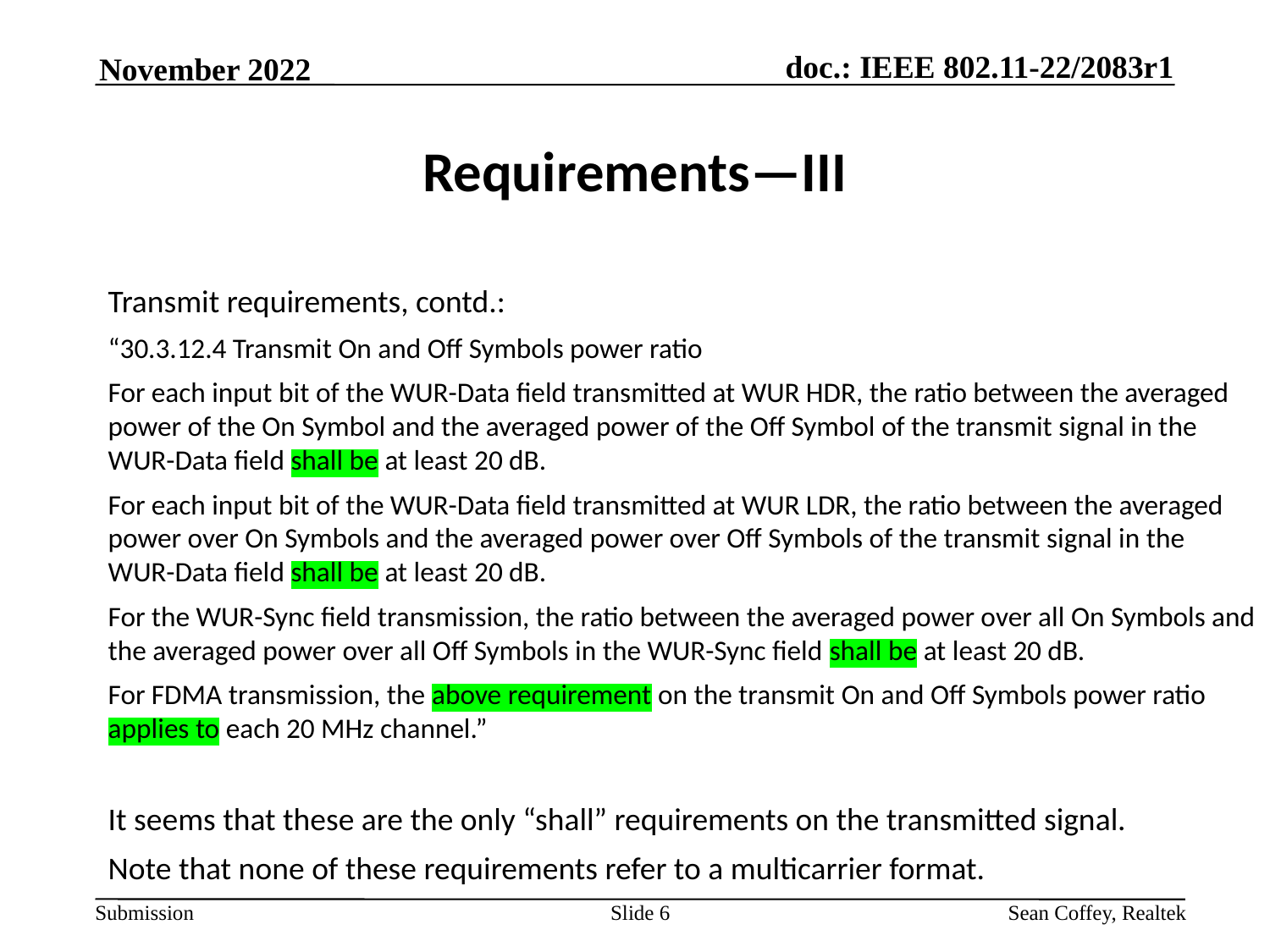

November 2022
# Requirements—III
Transmit requirements, contd.:
“30.3.12.4 Transmit On and Off Symbols power ratio
For each input bit of the WUR-Data field transmitted at WUR HDR, the ratio between the averaged power of the On Symbol and the averaged power of the Off Symbol of the transmit signal in the WUR-Data field shall be at least 20 dB.
For each input bit of the WUR-Data field transmitted at WUR LDR, the ratio between the averaged power over On Symbols and the averaged power over Off Symbols of the transmit signal in the WUR-Data field shall be at least 20 dB.
For the WUR-Sync field transmission, the ratio between the averaged power over all On Symbols and the averaged power over all Off Symbols in the WUR-Sync field shall be at least 20 dB.
For FDMA transmission, the above requirement on the transmit On and Off Symbols power ratio applies to each 20 MHz channel.”

It seems that these are the only “shall” requirements on the transmitted signal.
Note that none of these requirements refer to a multicarrier format.
Slide 6
Sean Coffey, Realtek